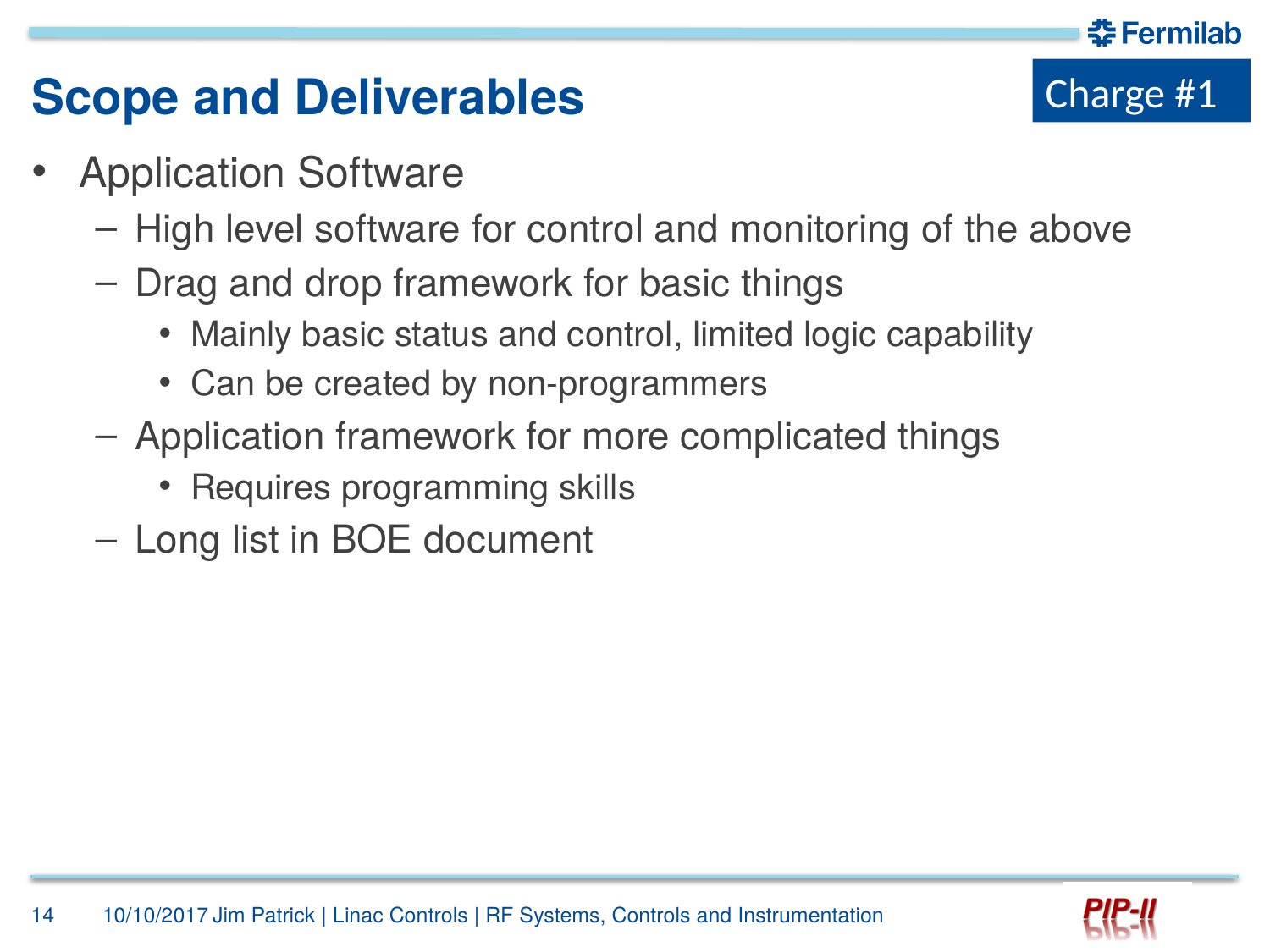

Charge #1
# Scope and Deliverables
Application Software
High level software for control and monitoring of the above
Drag and drop framework for basic things
Mainly basic status and control, limited logic capability
Can be created by non-programmers
Application framework for more complicated things
Requires programming skills
Long list in BOE document
14
10/10/2017

Jim Patrick | Linac Controls | RF Systems, Controls and Instrumentation